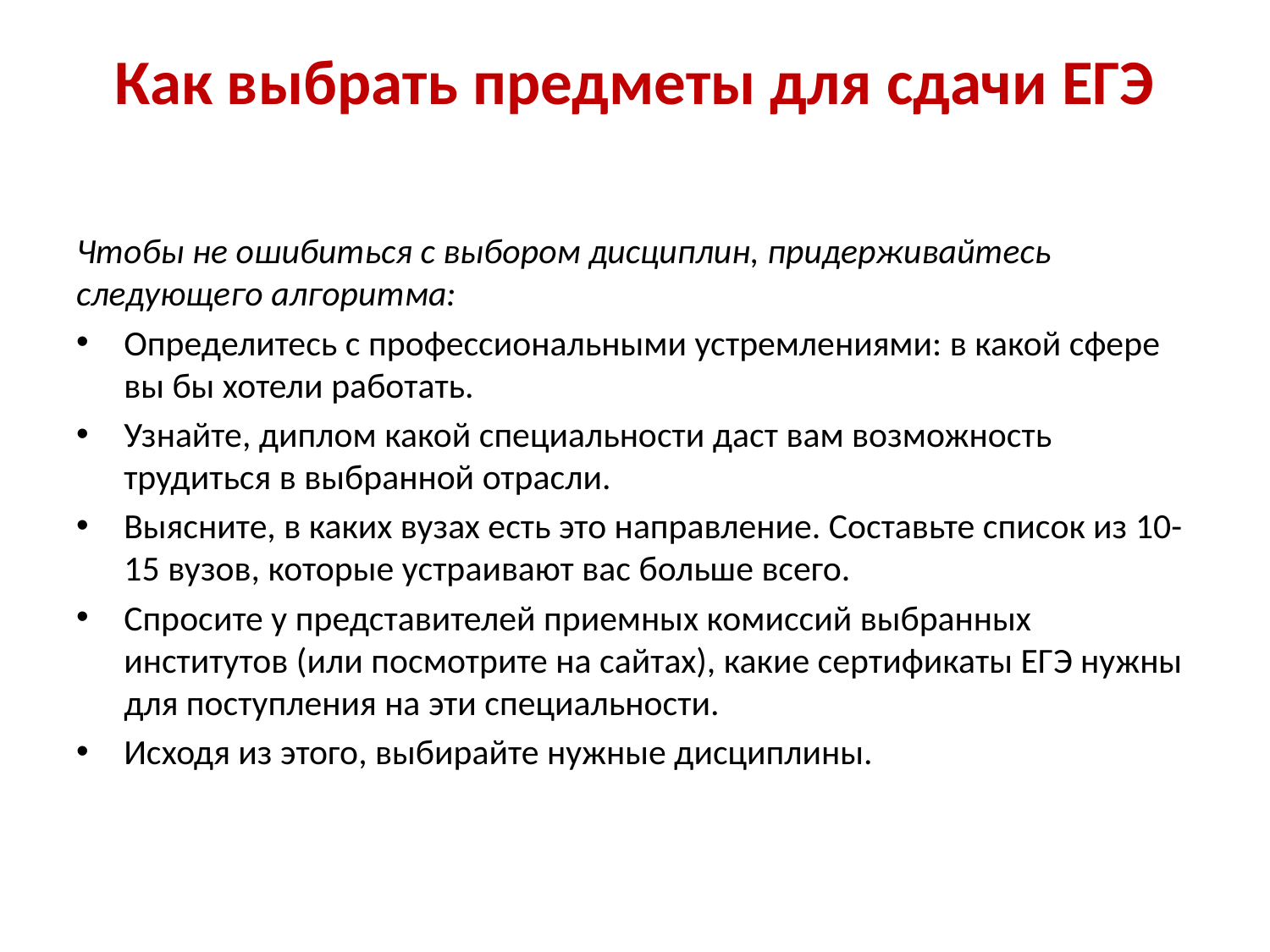

# Как выбрать предметы для сдачи ЕГЭ
Чтобы не ошибиться с выбором дисциплин, придерживайтесь следующего алгоритма:
Определитесь с профессиональными устремлениями: в какой сфере вы бы хотели работать.
Узнайте, диплом какой специальности даст вам возможность трудиться в выбранной отрасли.
Выясните, в каких вузах есть это направление. Составьте список из 10-15 вузов, которые устраивают вас больше всего.
Спросите у представителей приемных комиссий выбранных институтов (или посмотрите на сайтах), какие сертификаты ЕГЭ нужны для поступления на эти специальности.
Исходя из этого, выбирайте нужные дисциплины.